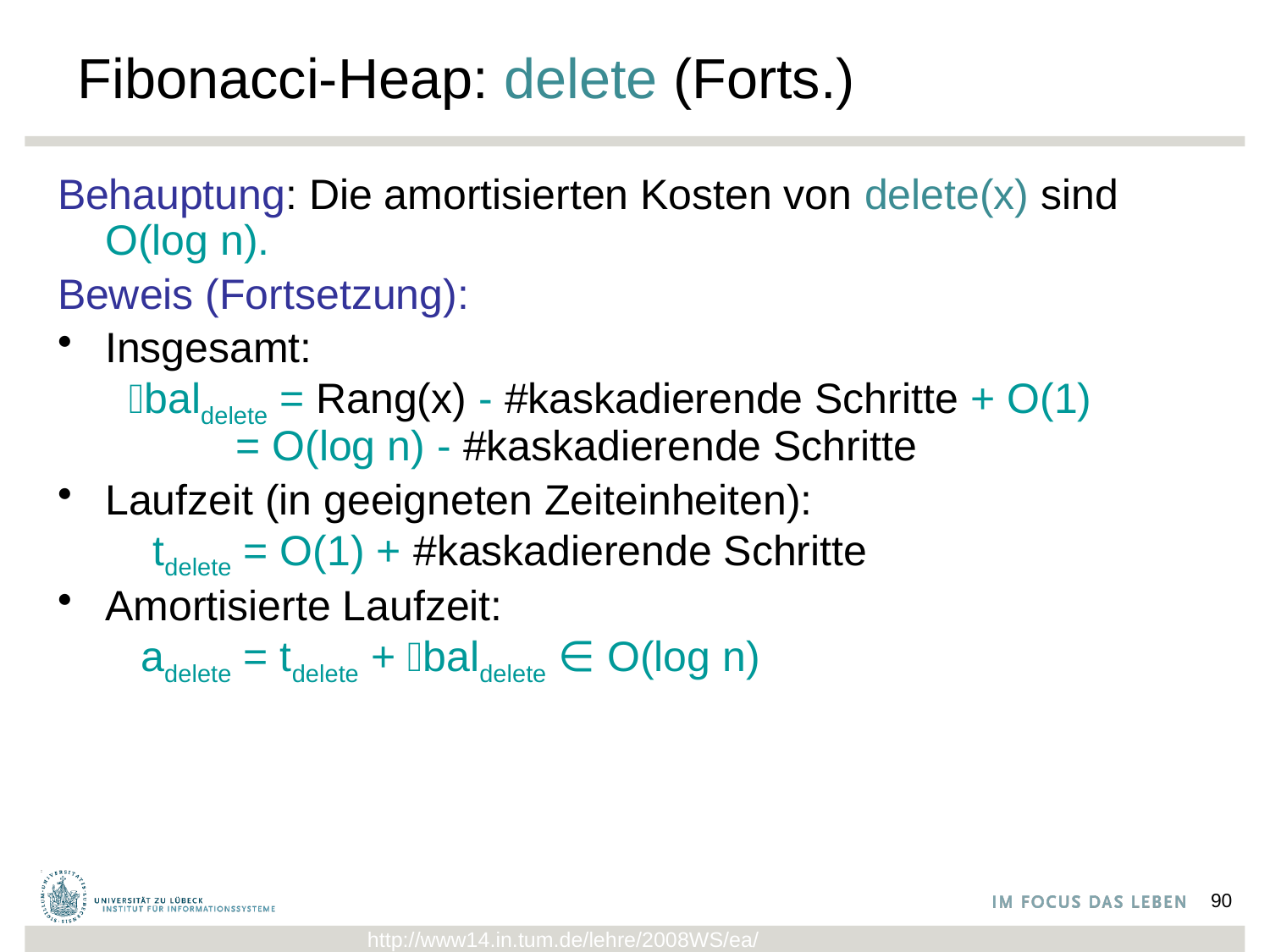

# Fibonacci-Heap: delete (Forts.)
Behauptung: Die amortisierten Kosten von delete(x) sind O(log n).
Beweis (Fortsetzung):
Insgesamt:
  𝛥baldelete = Rang(x) - #kaskadierende Schritte + O(1)
           = O(log n) - #kaskadierende Schritte
Laufzeit (in geeigneten Zeiteinheiten):
    tdelete = O(1) + #kaskadierende Schritte
Amortisierte Laufzeit:
   adelete = tdelete + 𝛥baldelete ∈ O(log n)
90
http://www14.in.tum.de/lehre/2008WS/ea/index.html.de